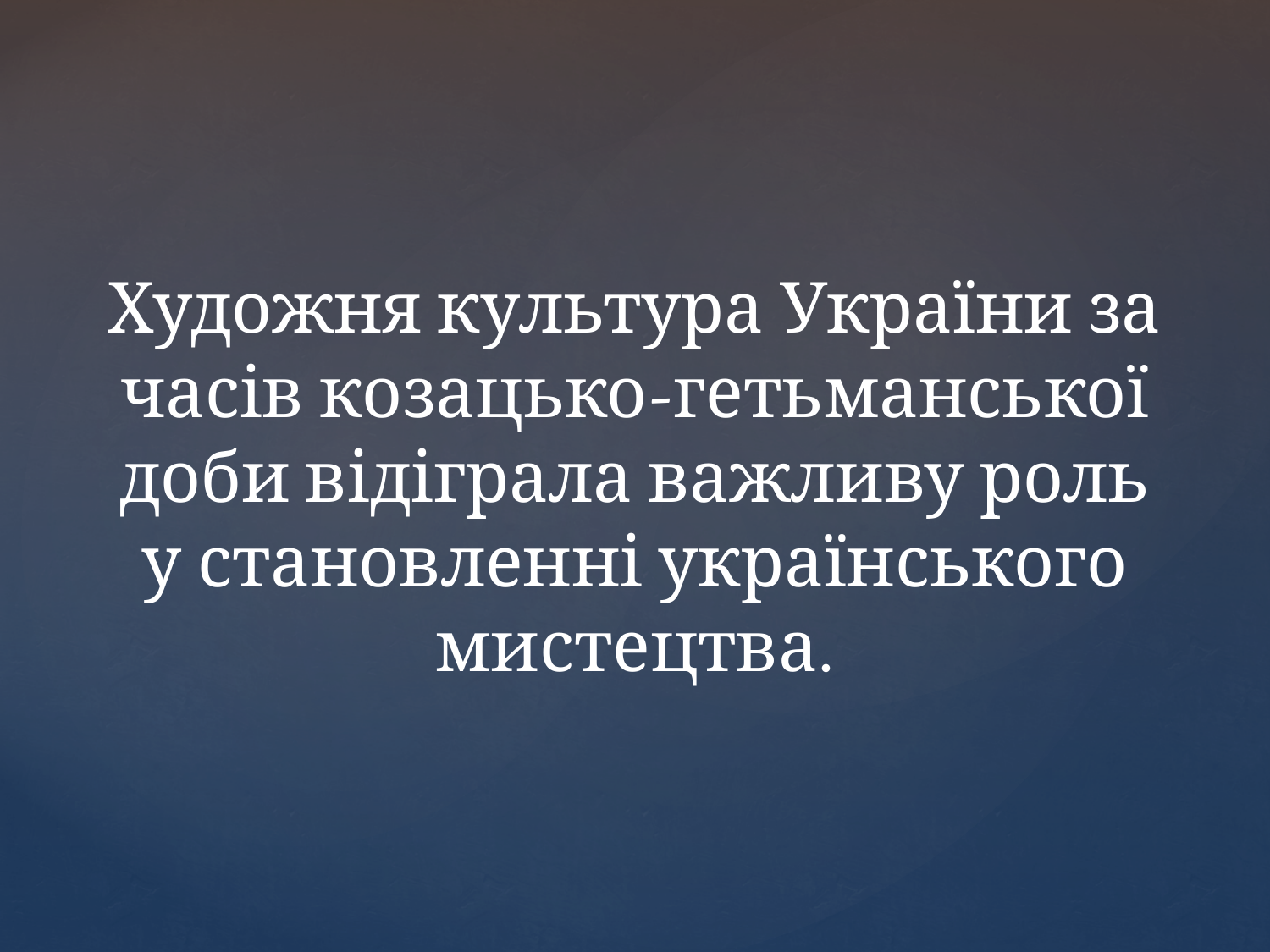

Художня культура України за часів козацько-гетьманської доби відіграла важливу роль у становленні українського мистецтва.